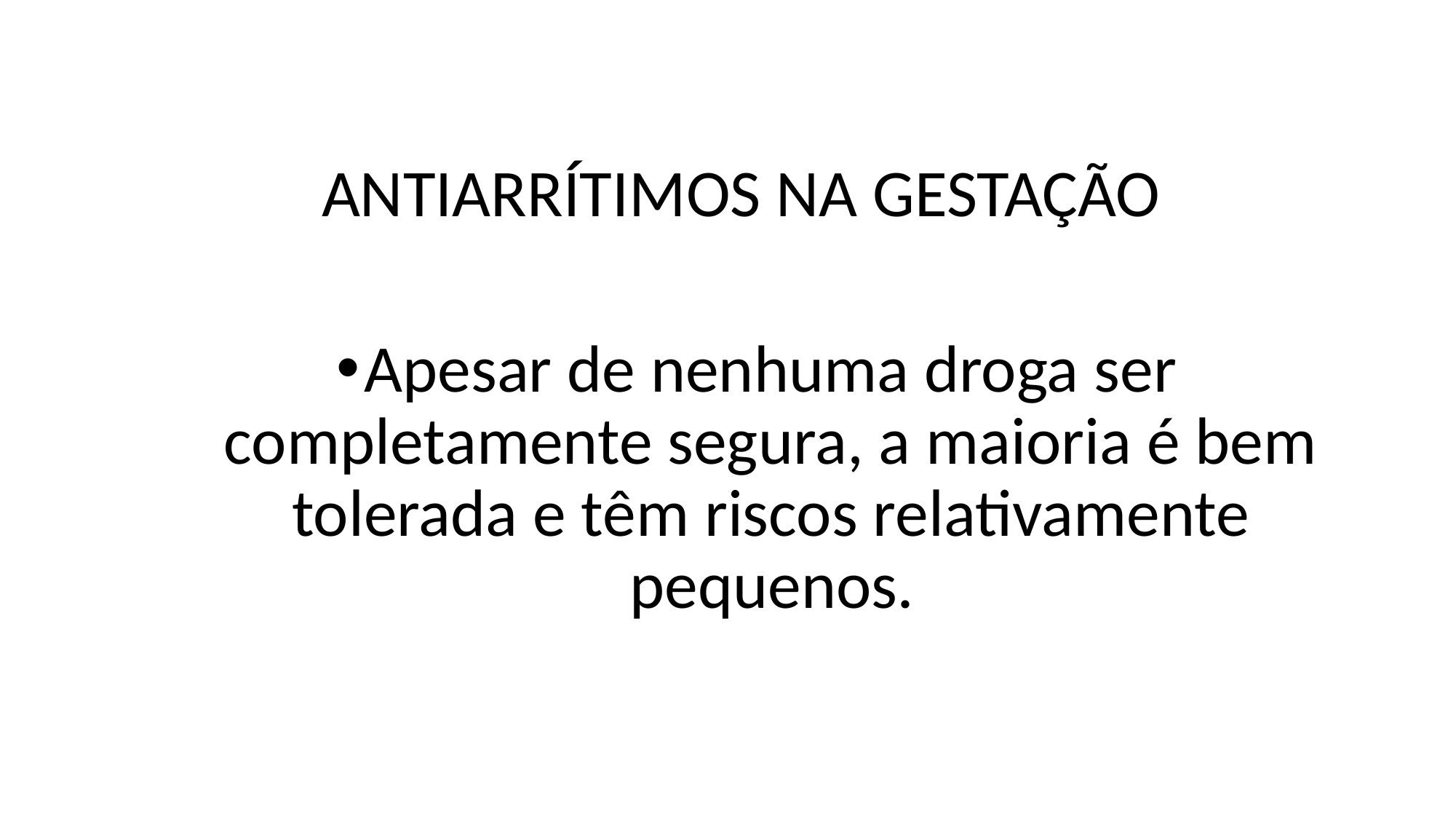

ANTIARRÍTIMOS NA GESTAÇÃO
Apesar de nenhuma droga ser completamente segura, a maioria é bem tolerada e têm riscos relativamente pequenos.